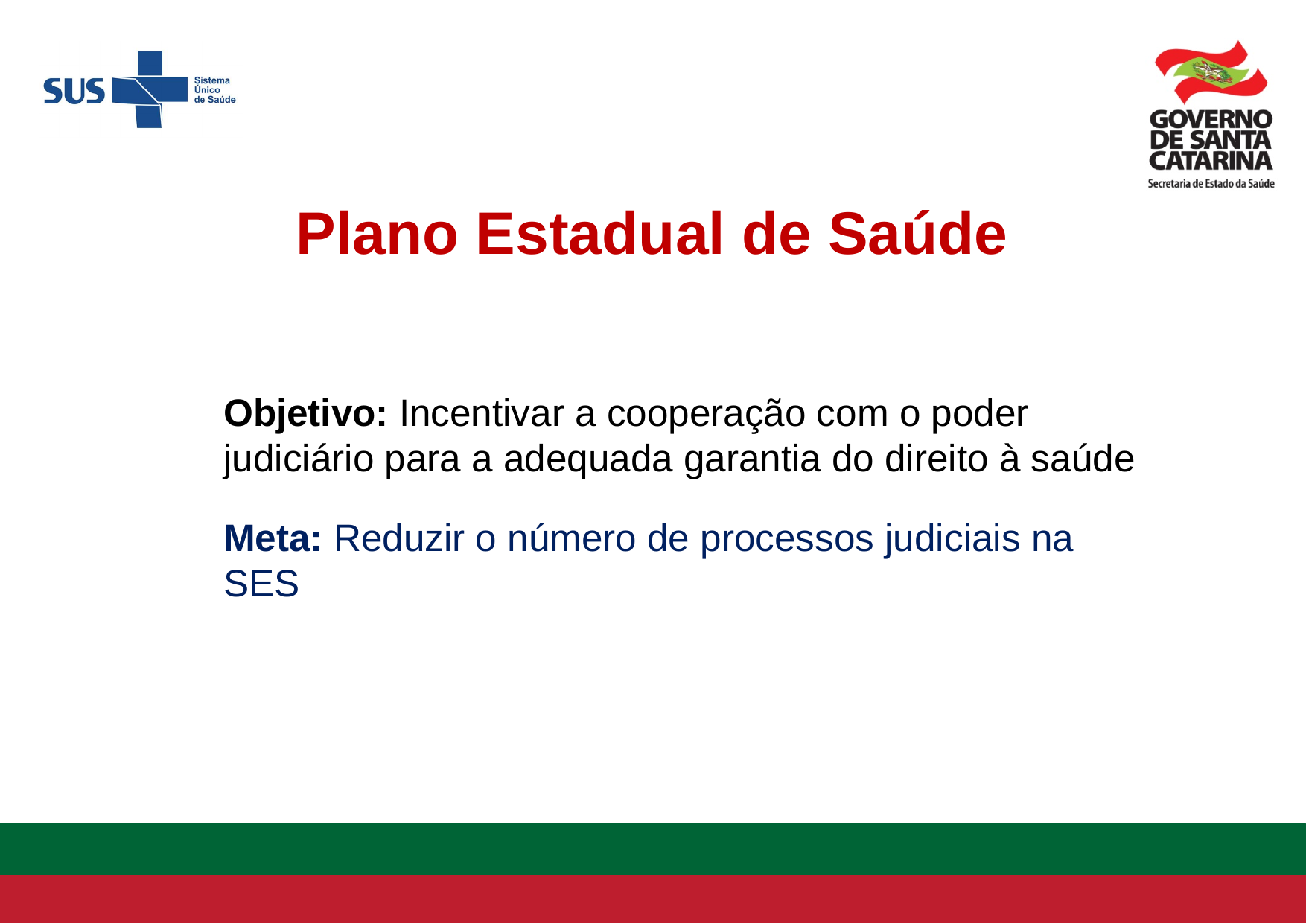

Plano Estadual de Saúde
Objetivo: Incentivar a cooperação com o poder judiciário para a adequada garantia do direito à saúde

Meta: Reduzir o número de processos judiciais na SES